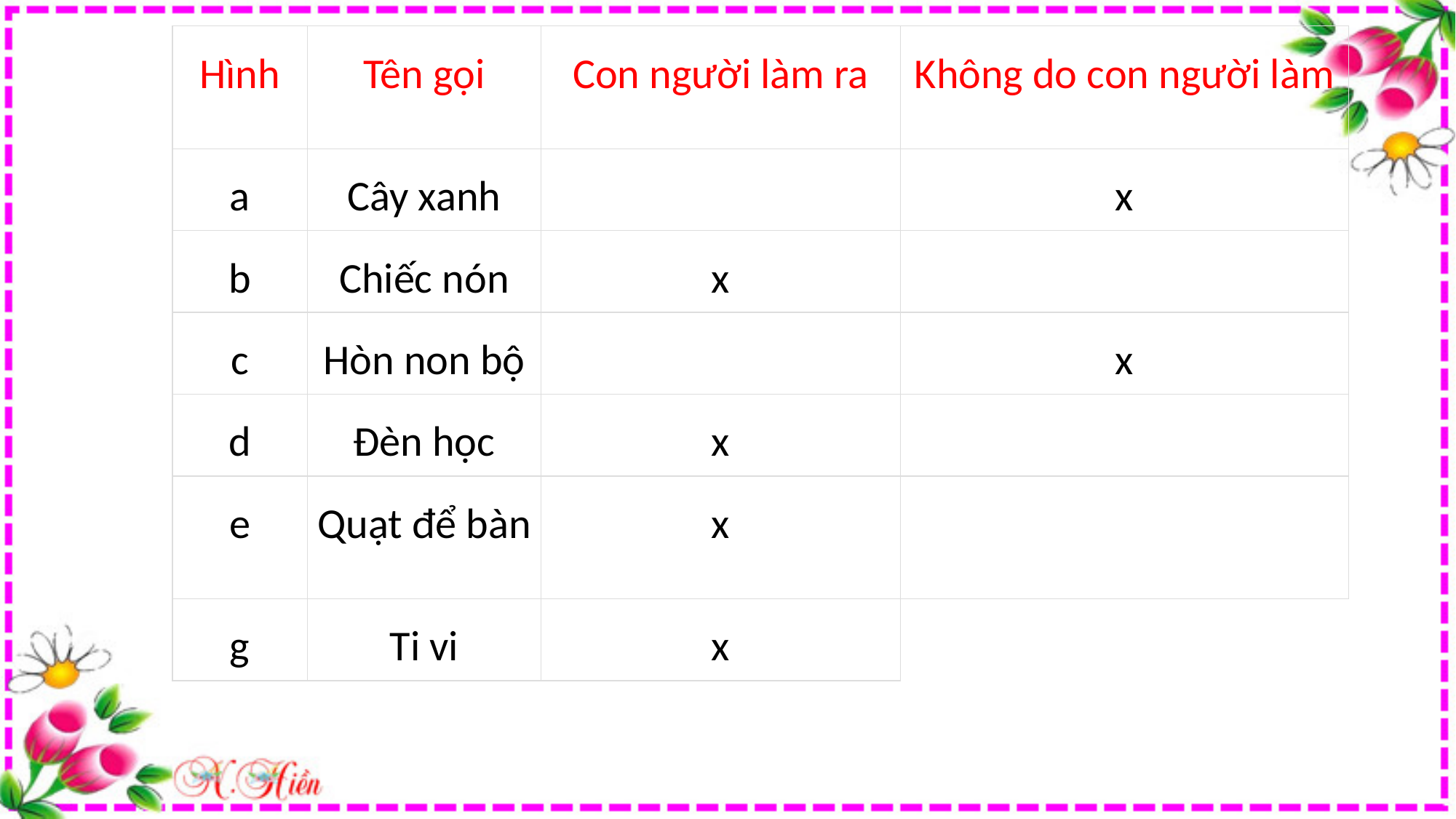

| Hình | Tên gọi | Con người làm ra | Không do con người làm |
| --- | --- | --- | --- |
| a | Cây xanh |  | x |
| b | Chiếc nón | x |  |
| c | Hòn non bộ |  | x |
| d | Đèn học | x |  |
| e | Quạt để bàn | x |  |
| g | Ti vi | x |  |